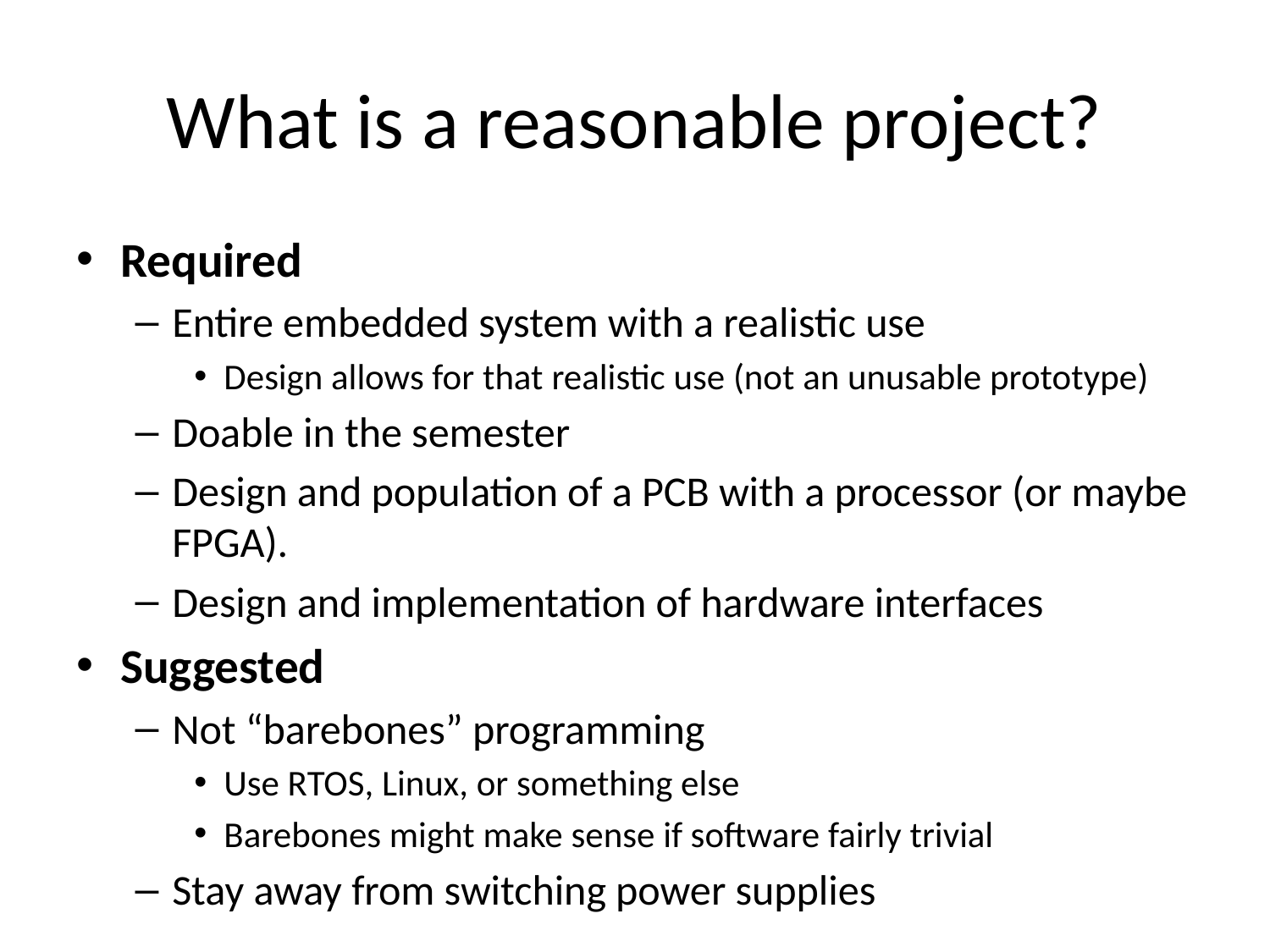

# What is a reasonable project?
Required
Entire embedded system with a realistic use
Design allows for that realistic use (not an unusable prototype)
Doable in the semester
Design and population of a PCB with a processor (or maybe FPGA).
Design and implementation of hardware interfaces
Suggested
Not “barebones” programming
Use RTOS, Linux, or something else
Barebones might make sense if software fairly trivial
Stay away from switching power supplies